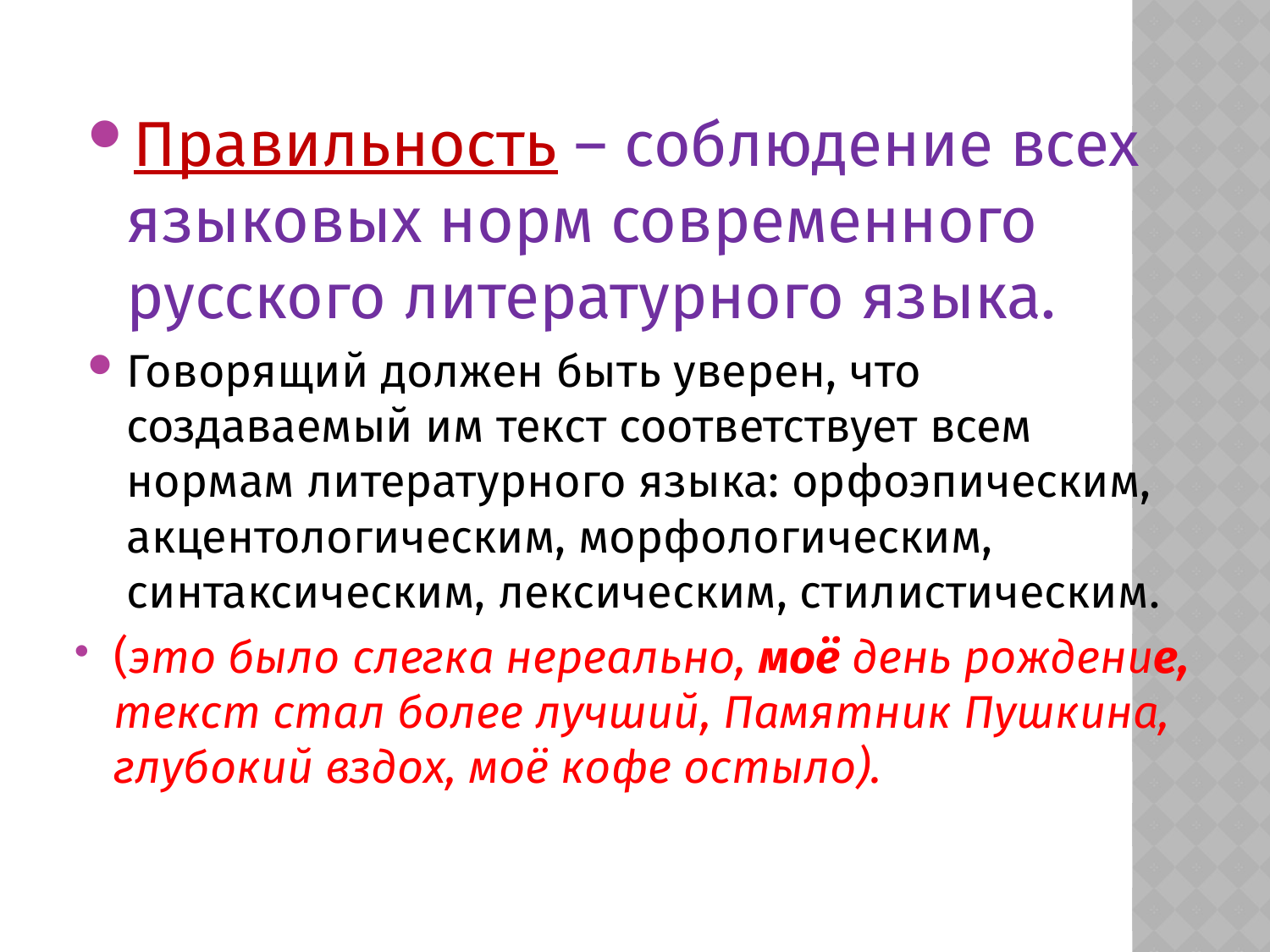

#
Правильность – соблюдение всех языковых норм современного русского литературного языка.
Говорящий должен быть уверен, что создаваемый им текст соответствует всем нормам литературного языка: орфоэпическим, акцентологическим, морфологическим, синтаксическим, лексическим, стилистическим.
(это было слегка нереально, моё день рождение, текст стал более лучший, Памятник Пушкина, глубокий вздох, моё кофе остыло).